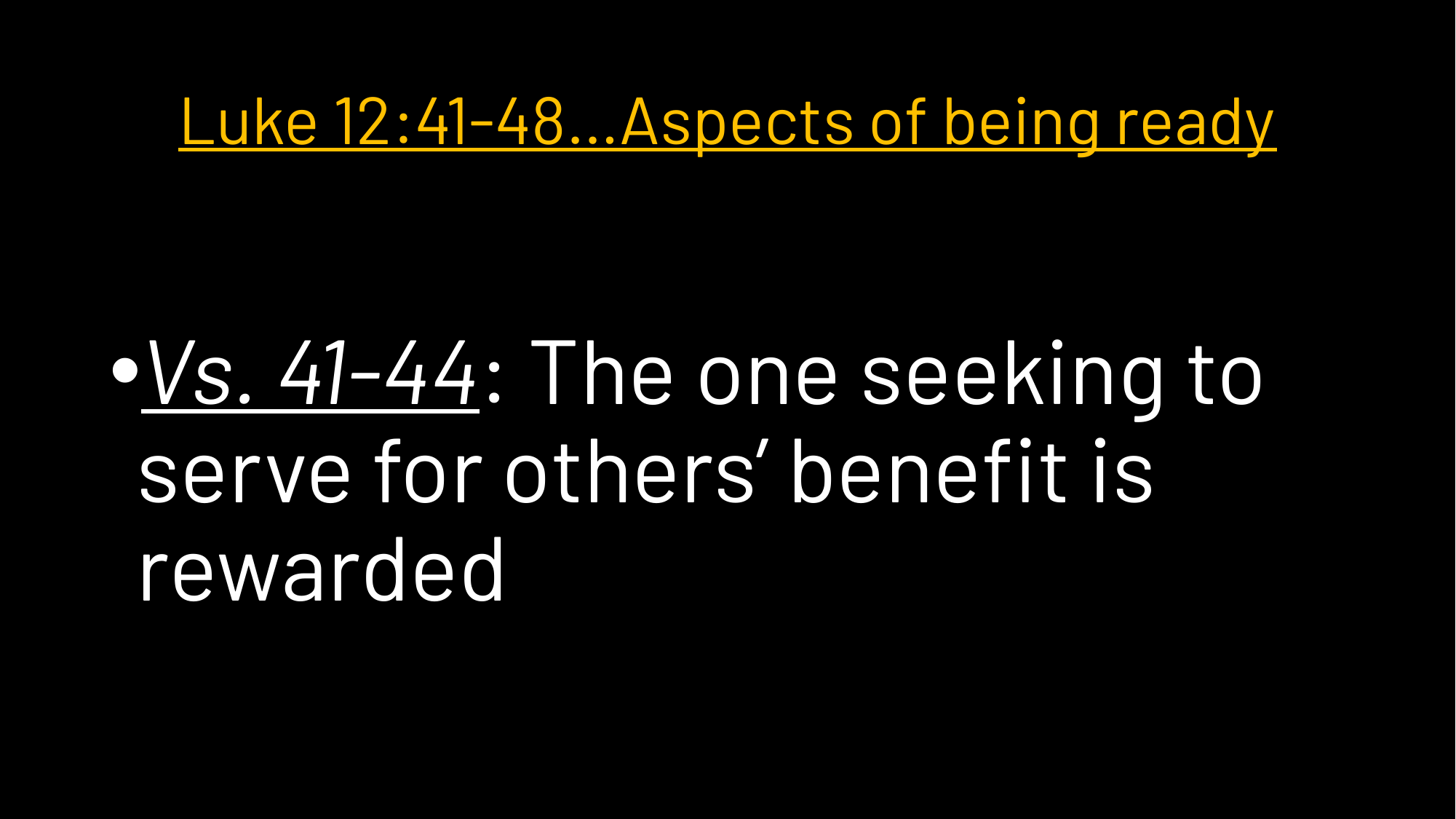

# Luke 12:41-48…Aspects of being ready
Vs. 41-44: The one seeking to serve for others’ benefit is rewarded